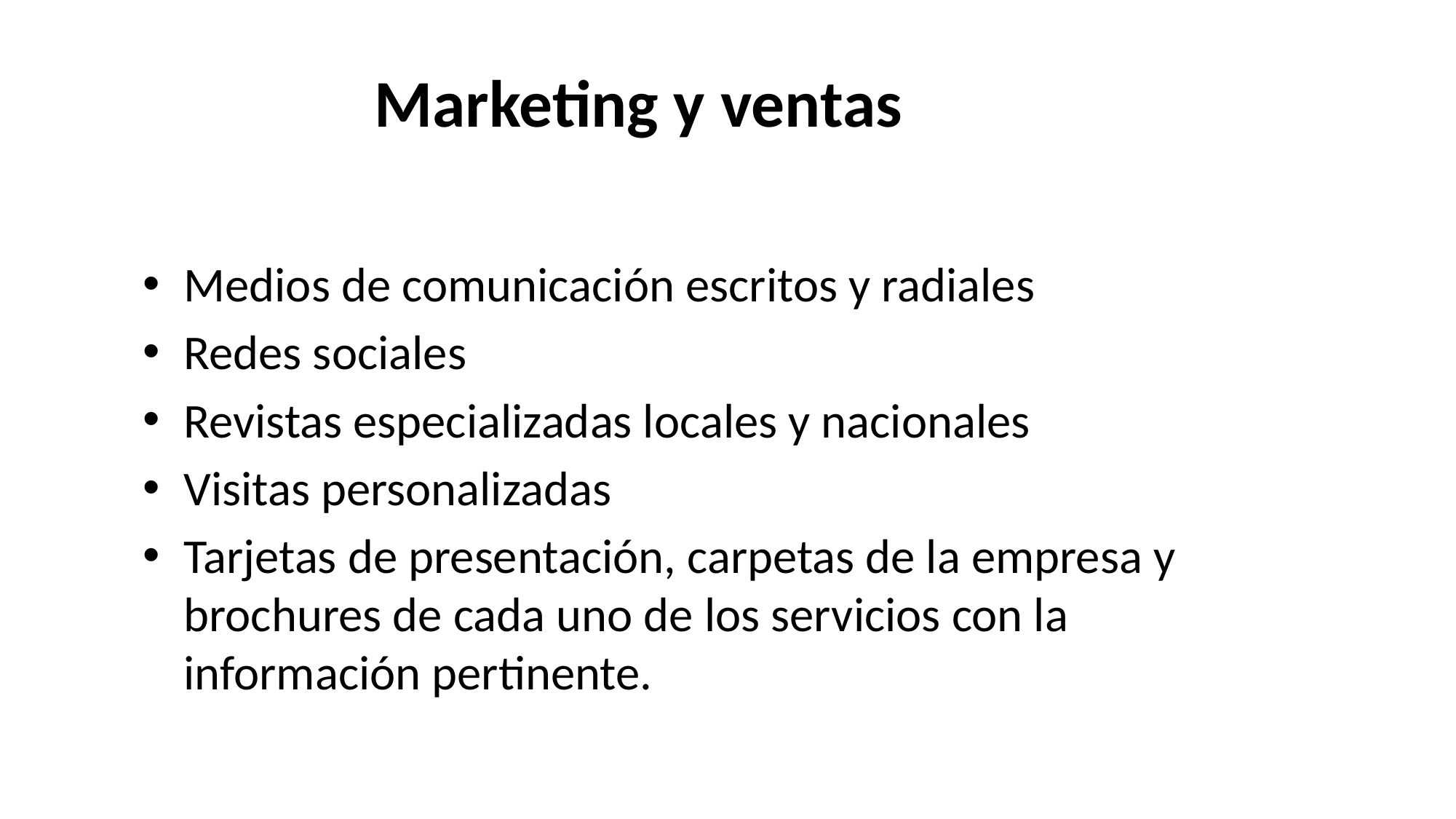

# Marketing y ventas

Medios de comunicación escritos y radiales
Redes sociales
Revistas especializadas locales y nacionales
Visitas personalizadas
Tarjetas de presentación, carpetas de la empresa y brochures de cada uno de los servicios con la información pertinente.